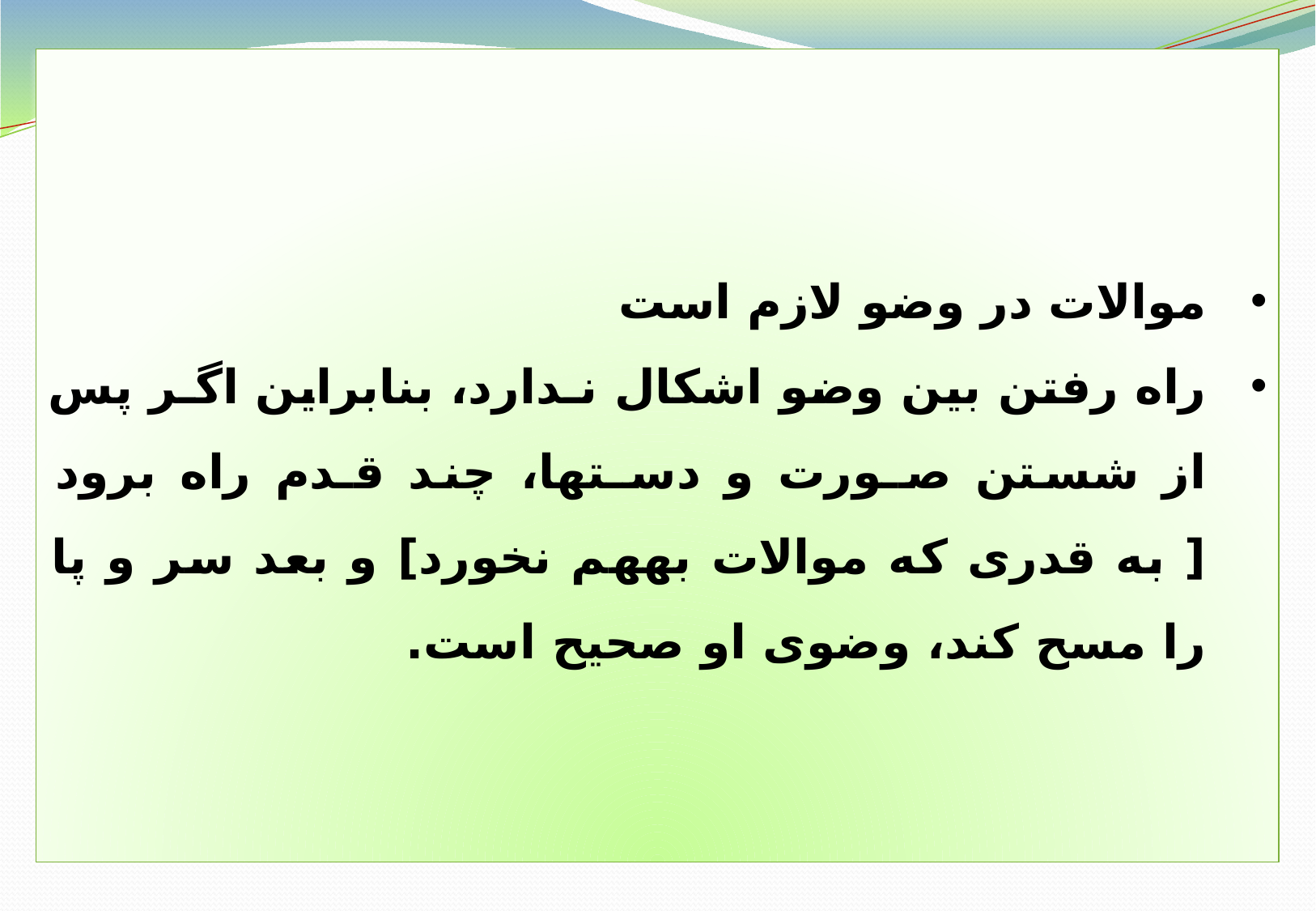

موالات در وضو لازم است
راه رفتن بين وضو اشكال نـدارد، بنابراين اگـر پس از شستن صـورت و دسـت‏ها، چند قـدم راه برود [ به قدرى كه موالات به‏هم نخورد] و بعد سر و پا را مسح كند، وضوى او صحيح است.